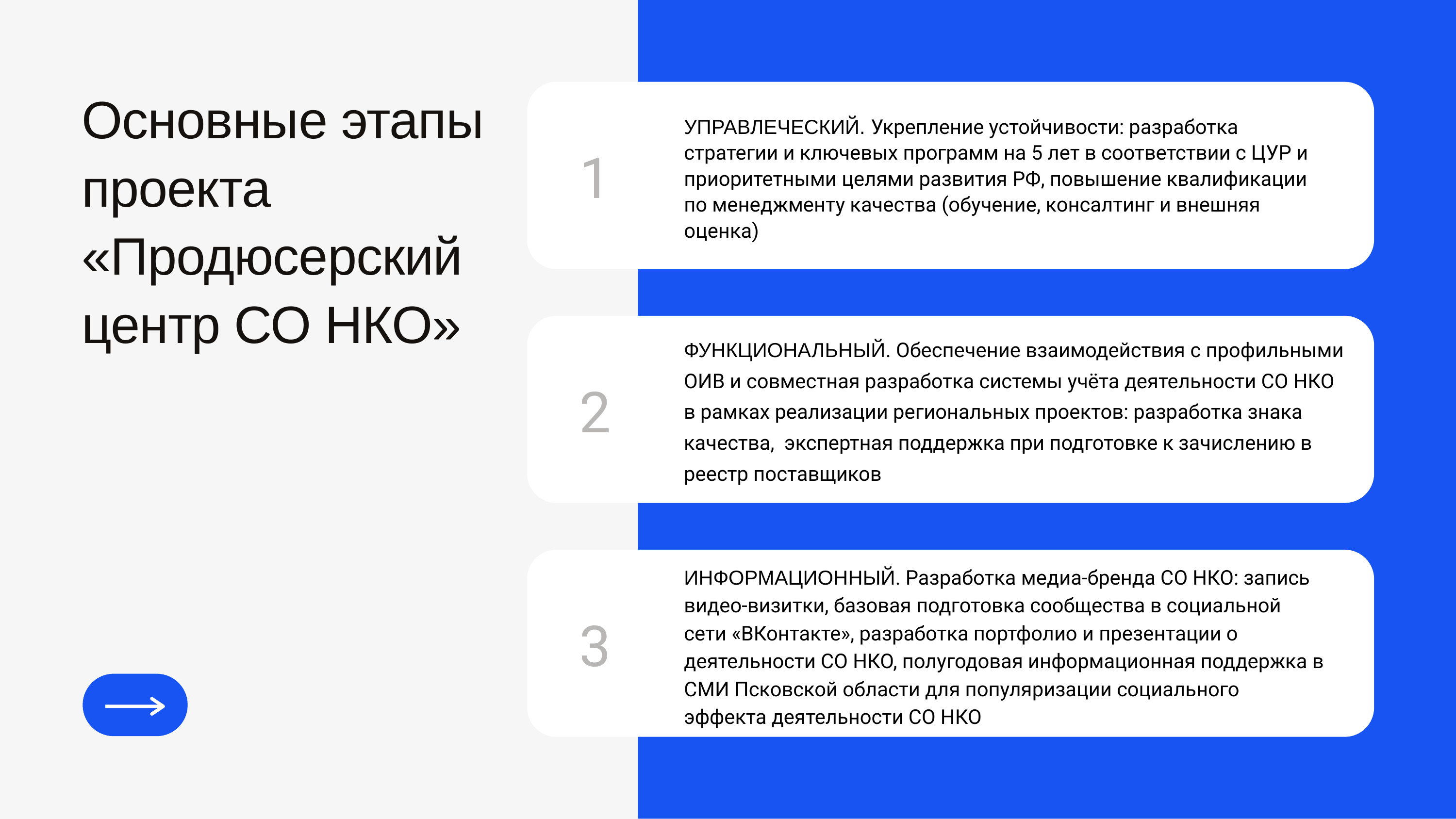

Основные этапы проекта «Продюсерский центр СО НКО»

УПРАВЛЕЧЕСКИЙ. Укрепление устойчивости: разработка стратегии и ключевых программ на 5 лет в соответствии с ЦУР и приоритетными целями развития РФ, повышение квалификации по менеджменту качества (обучение, консалтинг и внешняя оценка)
1

ФУНКЦИОНАЛЬНЫЙ. Обеспечение взаимодействия с профильными ОИВ и совместная разработка системы учёта деятельности СО НКО в рамках реализации региональных проектов: разработка знака качества,  экспертная поддержка при подготовке к зачислению в реестр поставщиков
2

ИНФОРМАЦИОННЫЙ. Разработка медиа-бренда СО НКО: запись видео-визитки, базовая подготовка сообщества в социальной сети «ВКонтакте», разработка портфолио и презентации о деятельности СО НКО, полугодовая информационная поддержка в СМИ Псковской области для популяризации социального эффекта деятельности СО НКО
3